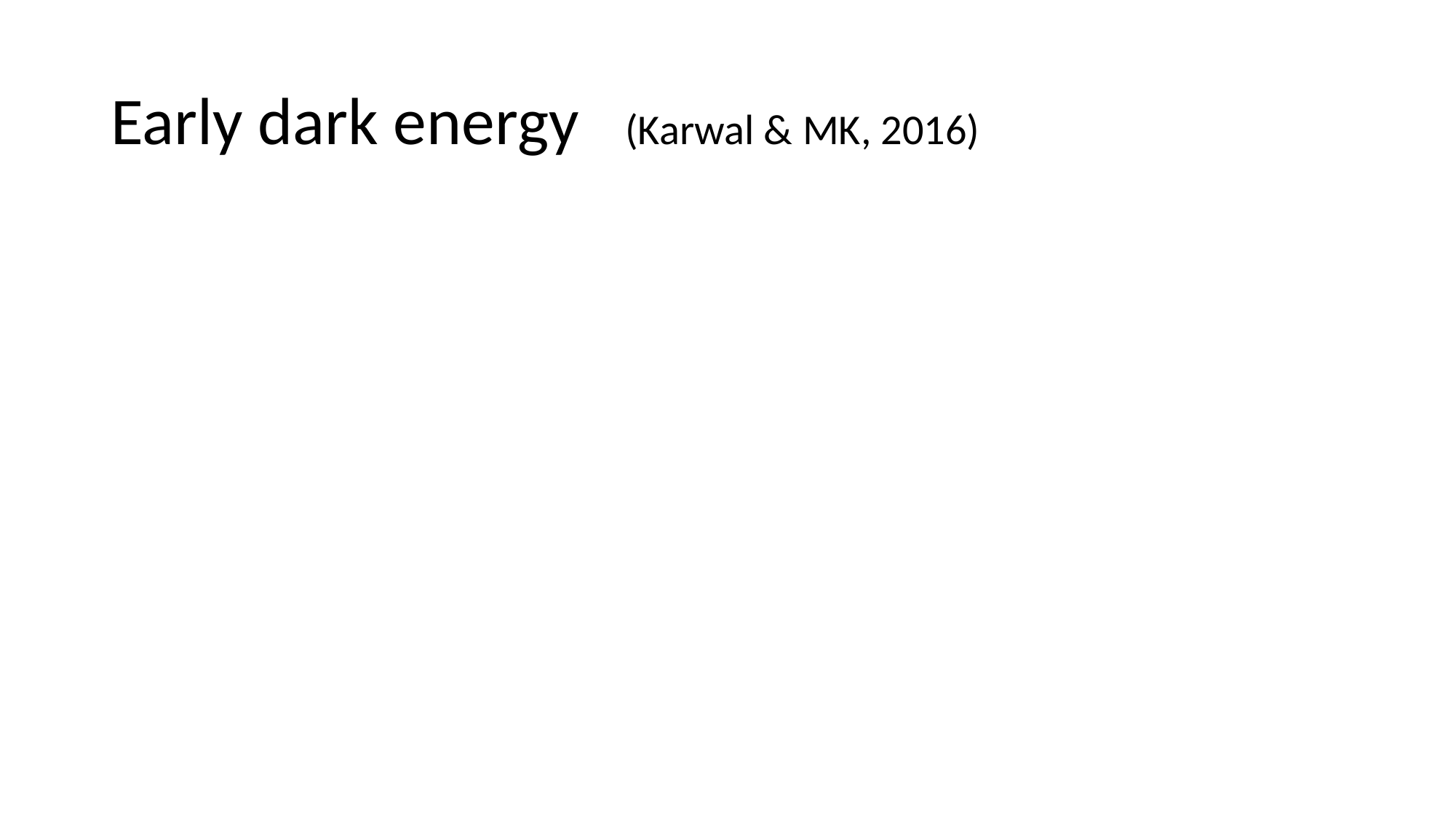

# Early dark energy   (Karwal & MK, 2016)